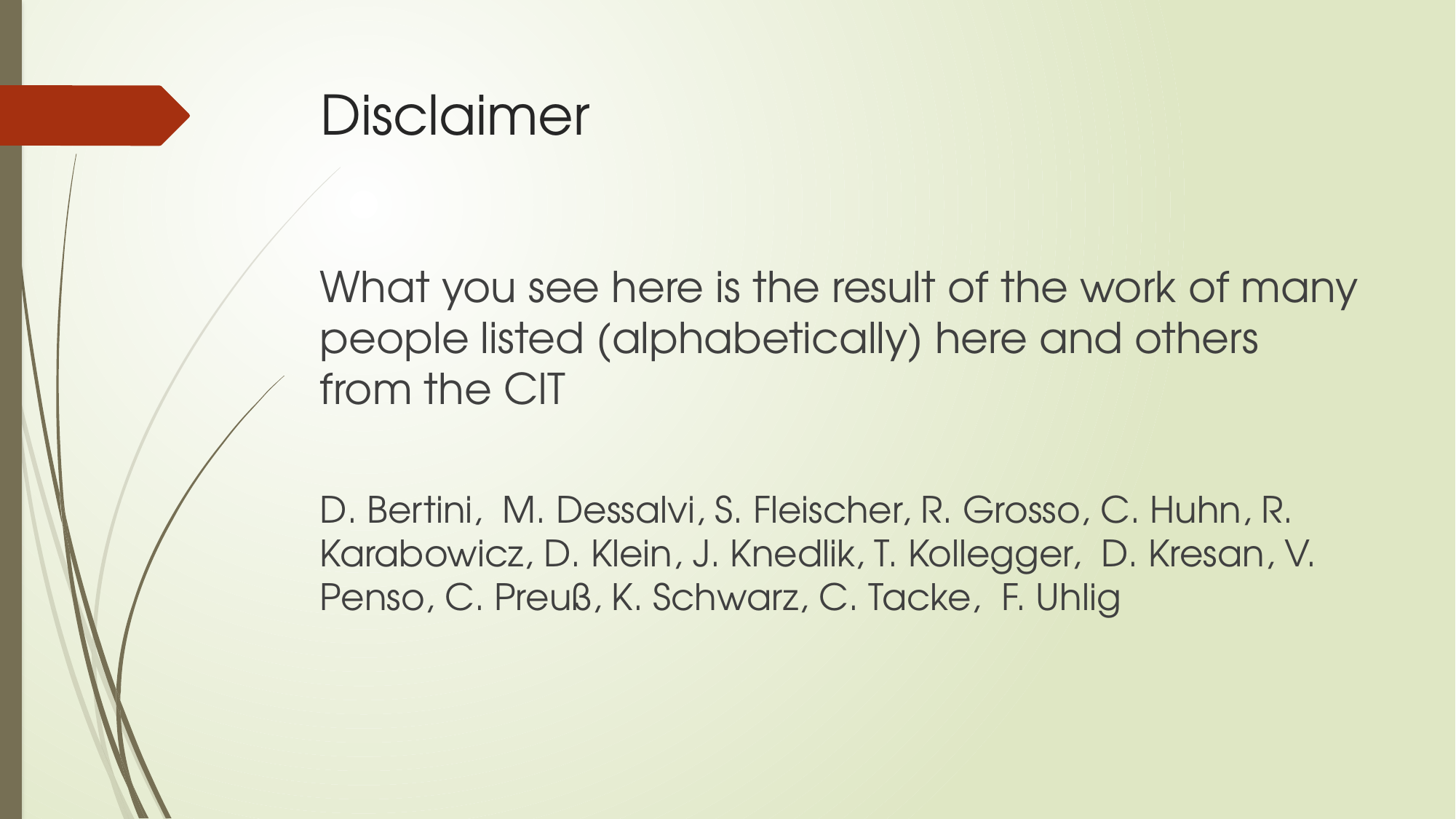

# Disclaimer
What you see here is the result of the work of many people listed (alphabetically) here and others from the CIT

D. Bertini,  M. Dessalvi, S. Fleischer, R. Grosso, C. Huhn, R. Karabowicz, D. Klein, J. Knedlik, T. Kollegger,  D. Kresan, V. Penso, C. Preuß, K. Schwarz, C. Tacke,  F. Uhlig